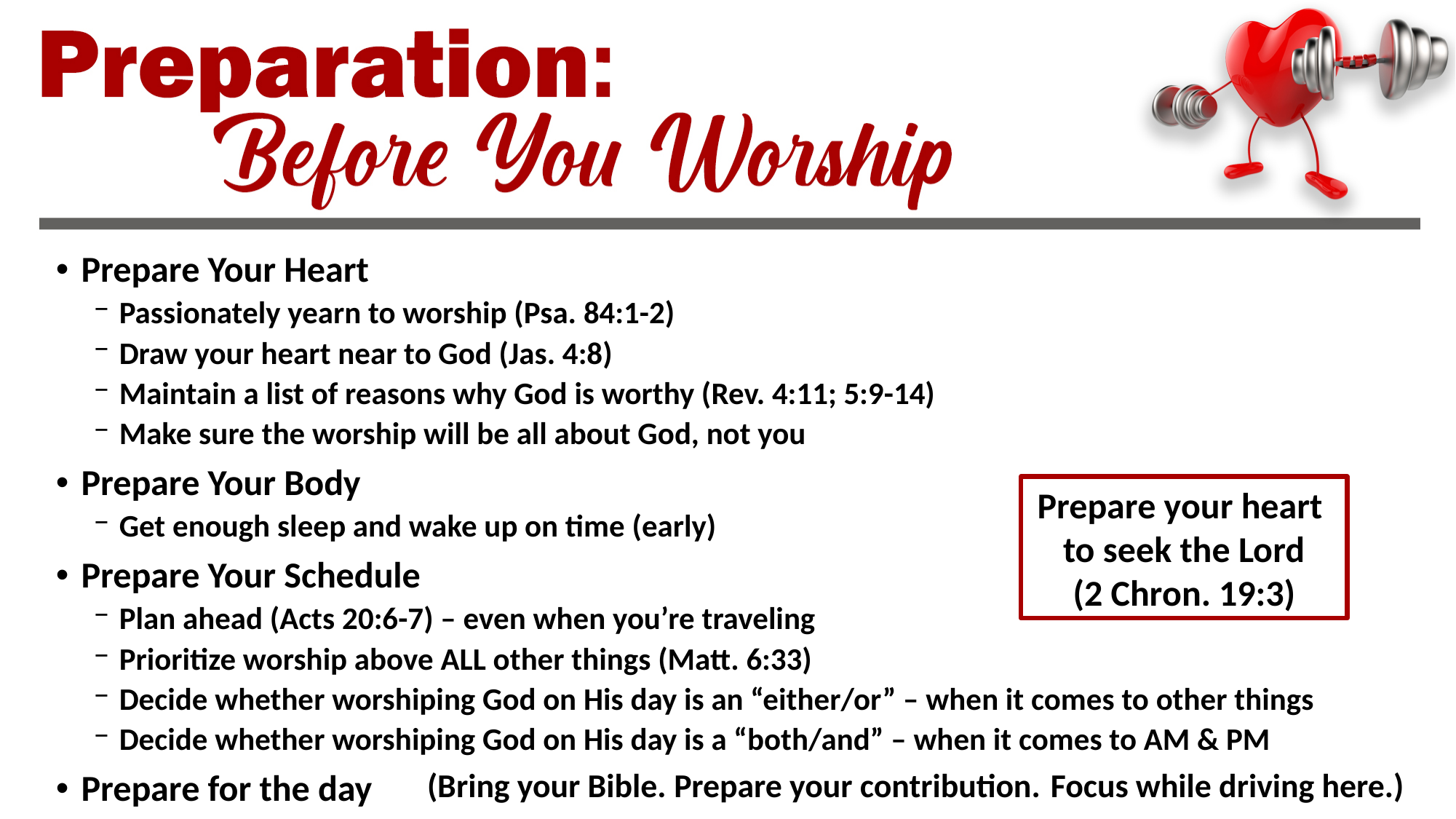

Prepare Your Heart
Passionately yearn to worship (Psa. 84:1-2)
Draw your heart near to God (Jas. 4:8)
Maintain a list of reasons why God is worthy (Rev. 4:11; 5:9-14)
Make sure the worship will be all about God, not you
Prepare Your Body
Get enough sleep and wake up on time (early)
Prepare Your Schedule
Plan ahead (Acts 20:6-7) – even when you’re traveling
Prioritize worship above ALL other things (Matt. 6:33)
Decide whether worshiping God on His day is an “either/or” – when it comes to other things
Decide whether worshiping God on His day is a “both/and” – when it comes to AM & PM
Prepare for the day

Prepare your heart
to seek the Lord
(2 Chron. 19:3)
Prepare your contribution.
Focus while driving here.)
(Bring your Bible.